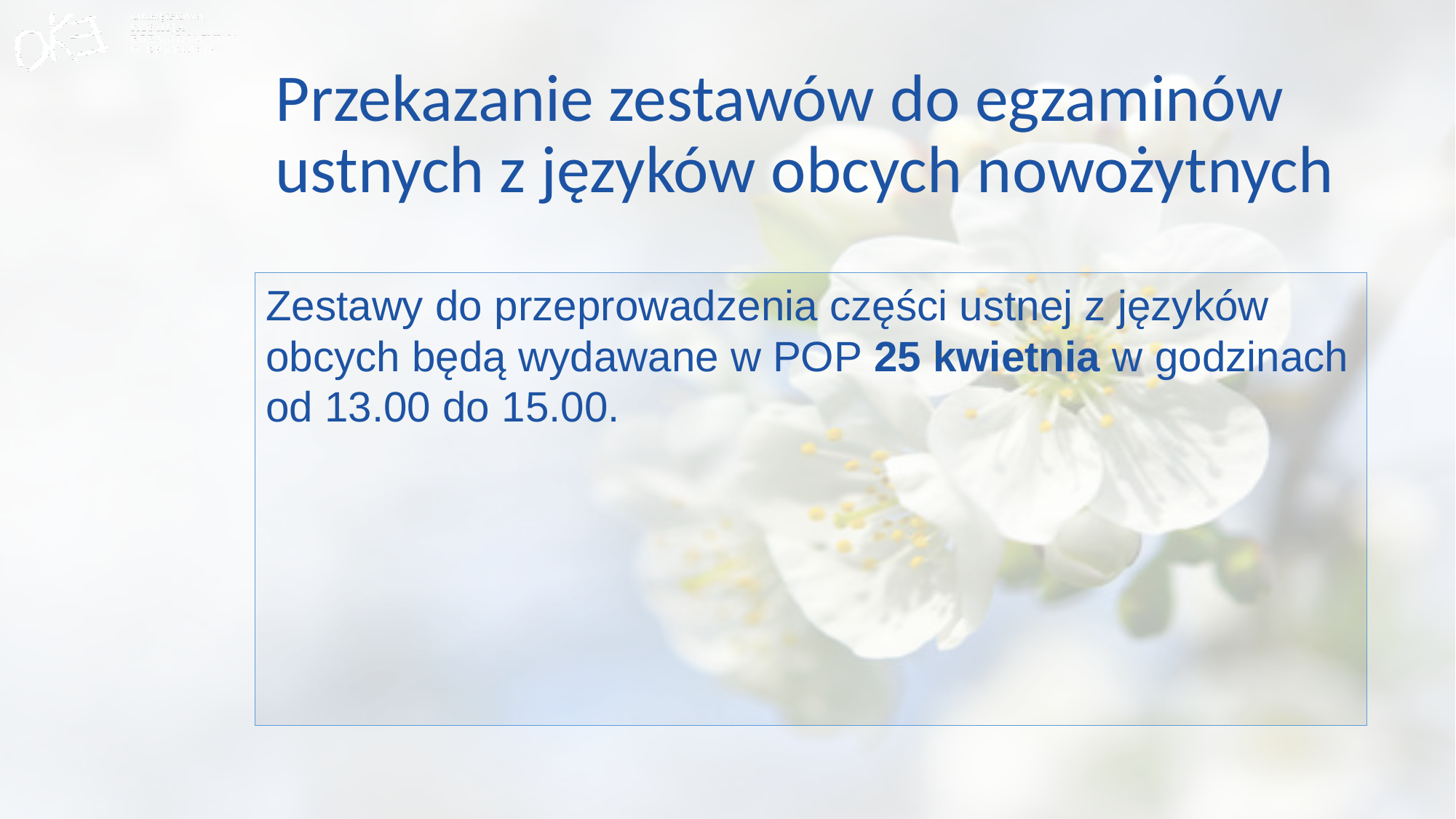

# Przekazanie zestawów do egzaminów ustnych z języków obcych nowożytnych
Zestawy do przeprowadzenia części ustnej z języków obcych będą wydawane w POP 25 kwietnia w godzinach
od 13.00 do 15.00.